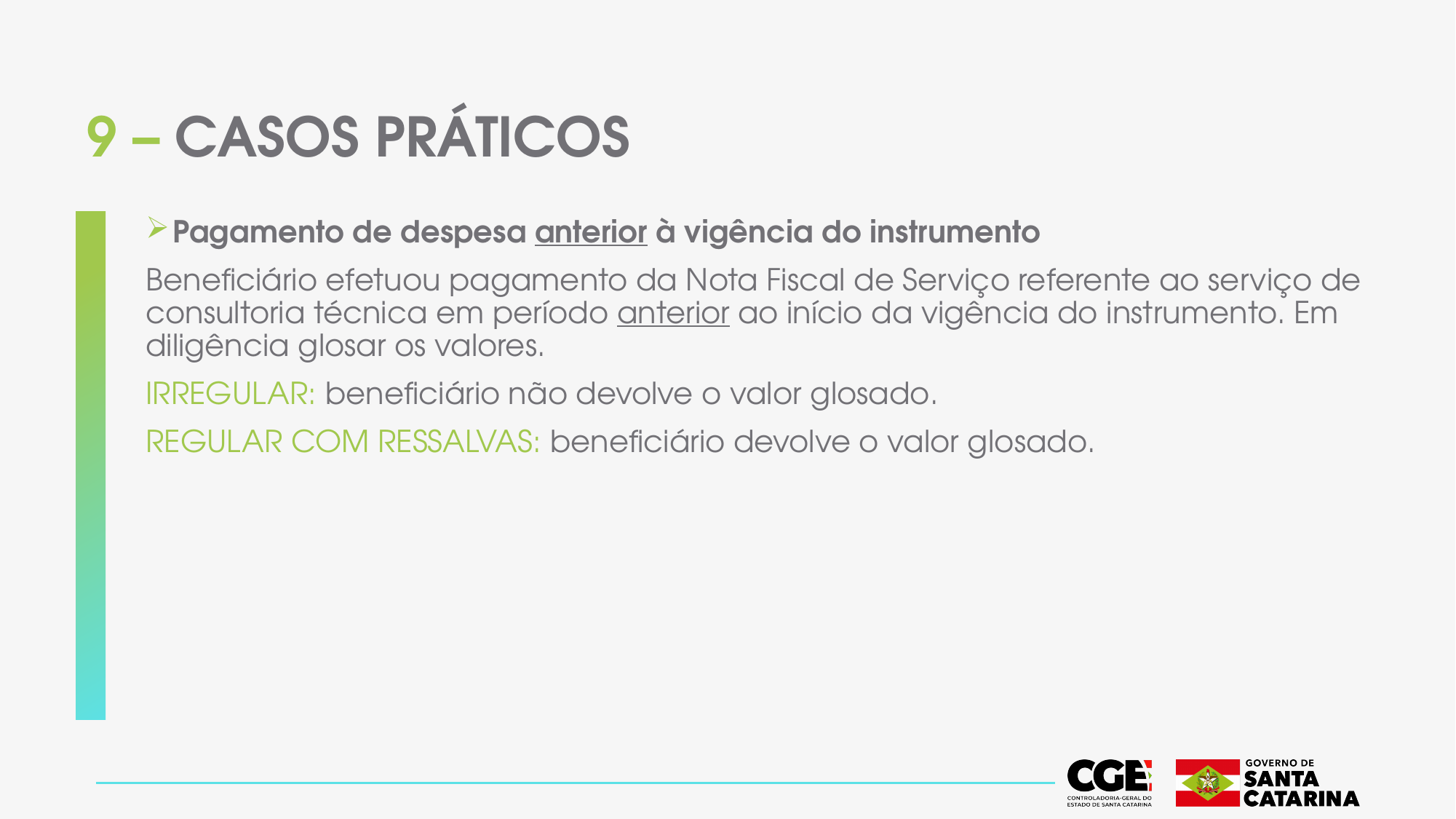

# 9 – CASOS PRÁTICOS
Pagamento de despesa anterior à vigência do instrumento
Beneficiário efetuou pagamento da Nota Fiscal de Serviço referente ao serviço de consultoria técnica em período anterior ao início da vigência do instrumento. Em diligência glosar os valores.
IRREGULAR: beneficiário não devolve o valor glosado.
REGULAR COM RESSALVAS: beneficiário devolve o valor glosado.